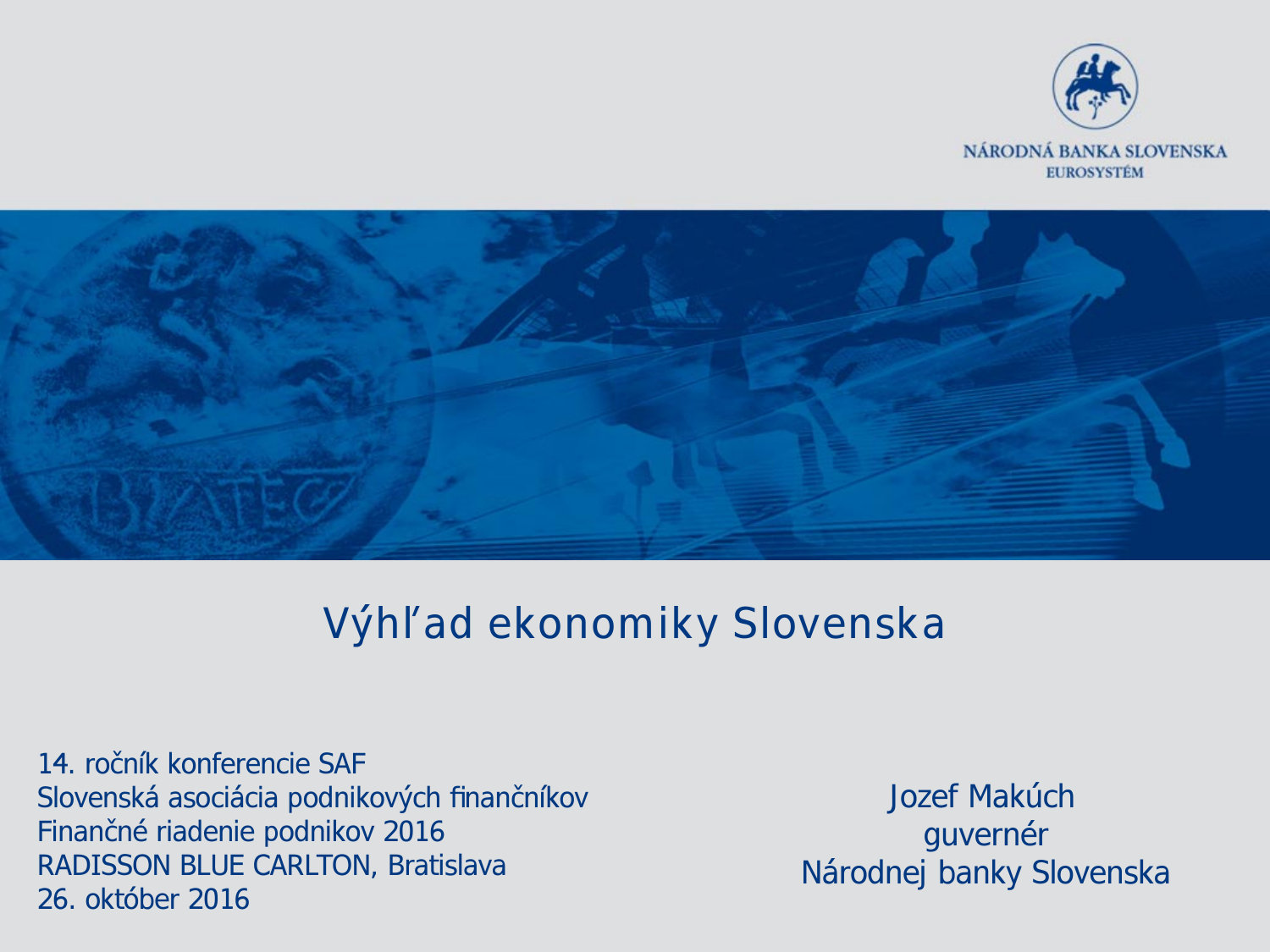

# Výhľad ekonomiky Slovenska
14. ročník konferencie SAF
Slovenská asociácia podnikových finančníkov
Finančné riadenie podnikov 2016
RADISSON BLUE CARLTON, Bratislava
26. október 2016
          Jozef Makúch
guvernér
Národnej banky Slovenska